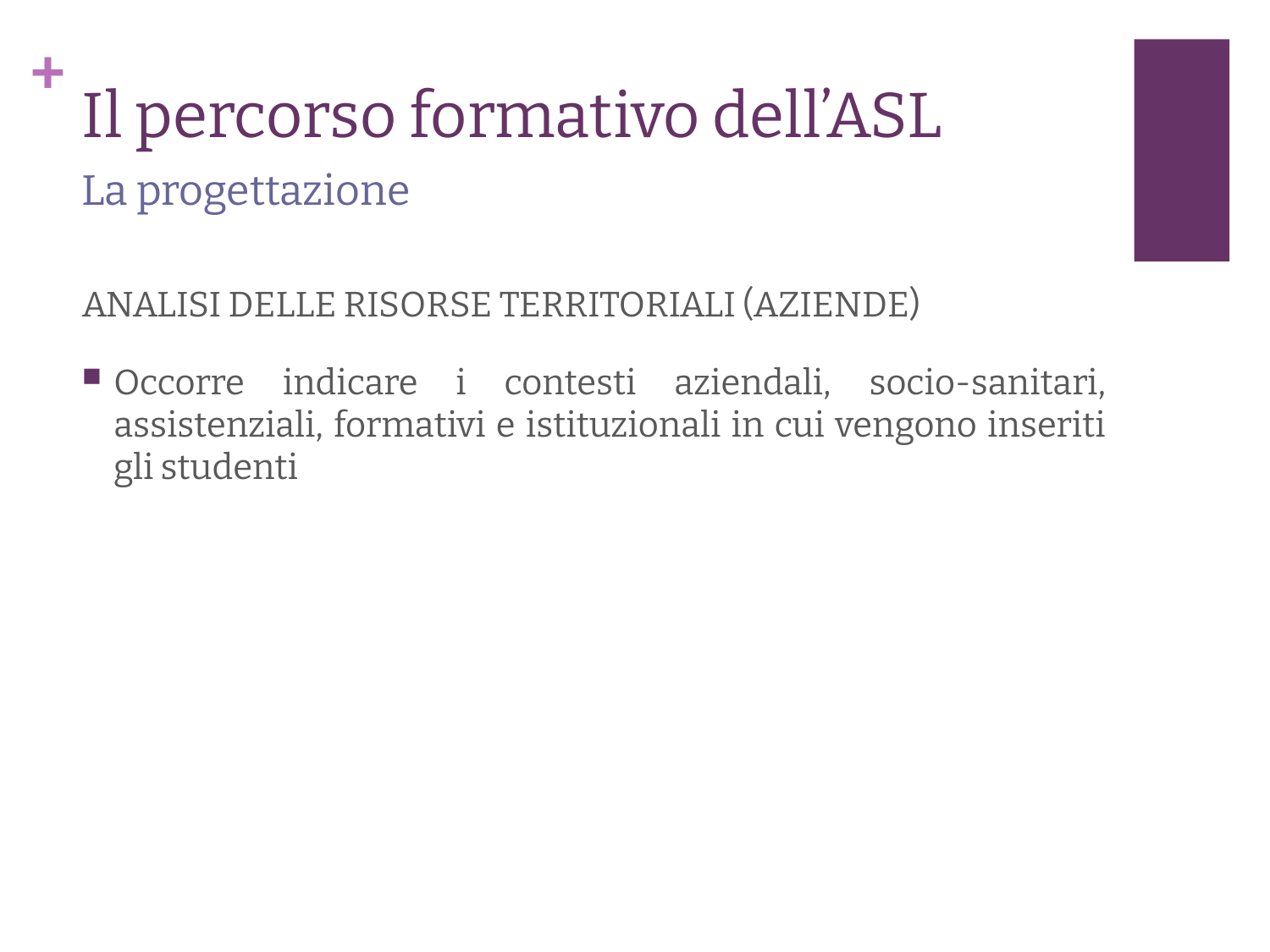

# Il percorso formativo dell’ASL
La progettazione
ANALISI DELLE RISORSE TERRITORIALI (AZIENDE)
Occorre indicare i contesti aziendali, socio-sanitari, assistenziali, formativi e istituzionali in cui vengono inseriti gli studenti